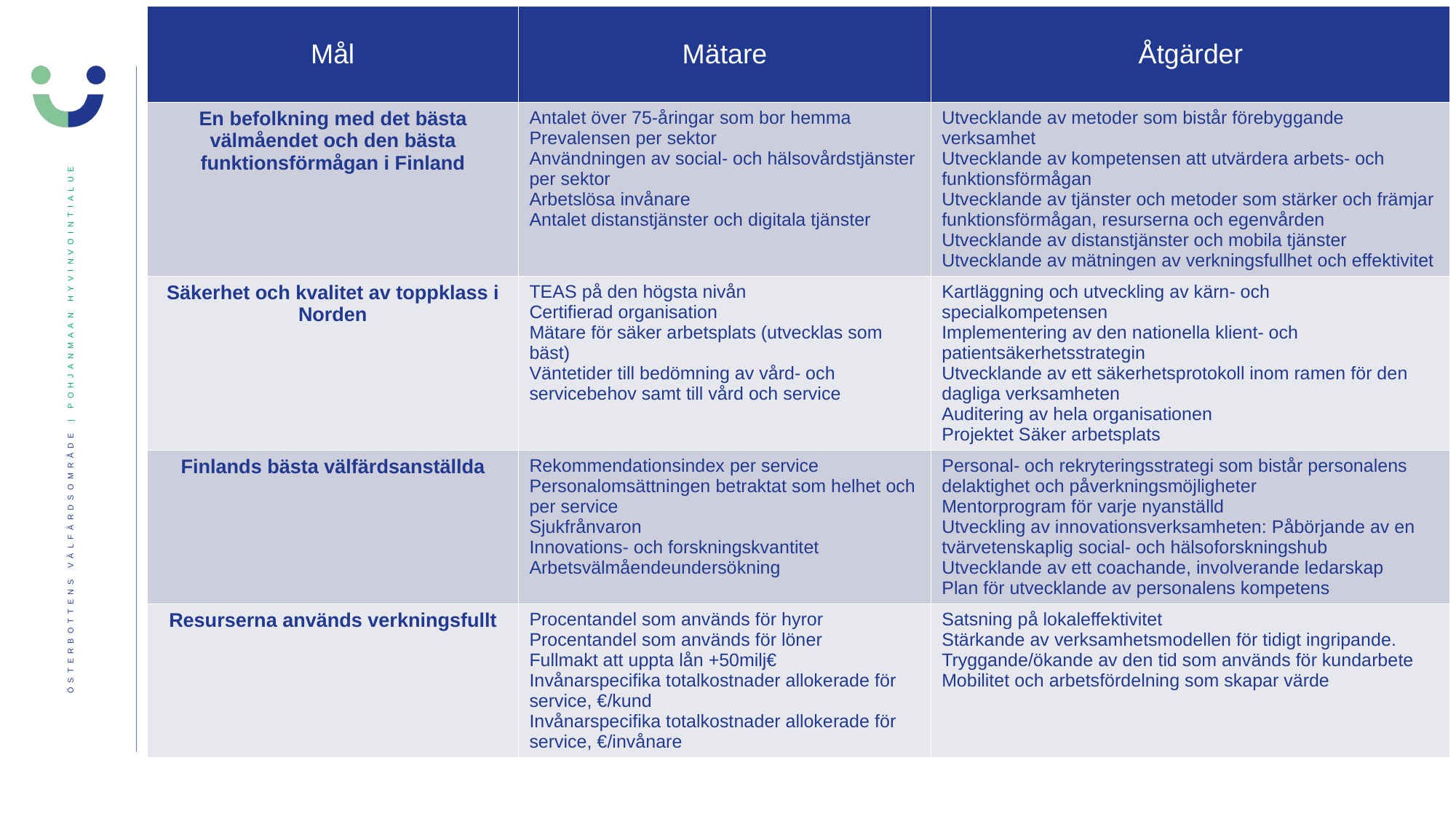

| Mål | Mätare | Åtgärder |
| --- | --- | --- |
| En befolkning med det bästa välmåendet och den bästa funktionsförmågan i Finland | Antalet över 75-åringar som bor hemma Prevalensen per sektor Användningen av social- och hälsovårdstjänster per sektor Arbetslösa invånare Antalet distanstjänster och digitala tjänster | Utvecklande av metoder som bistår förebyggande verksamhet Utvecklande av kompetensen att utvärdera arbets- och funktionsförmågan Utvecklande av tjänster och metoder som stärker och främjar funktionsförmågan, resurserna och egenvården Utvecklande av distanstjänster och mobila tjänster Utvecklande av mätningen av verkningsfullhet och effektivitet |
| Säkerhet och kvalitet av toppklass i Norden | TEAS på den högsta nivån Certifierad organisation Mätare för säker arbetsplats (utvecklas som bäst) Väntetider till bedömning av vård- och servicebehov samt till vård och service | Kartläggning och utveckling av kärn- och specialkompetensen Implementering av den nationella klient- och patientsäkerhetsstrategin Utvecklande av ett säkerhetsprotokoll inom ramen för den dagliga verksamheten Auditering av hela organisationen Projektet Säker arbetsplats |
| Finlands bästa välfärdsanställda | Rekommendationsindex per service Personalomsättningen betraktat som helhet och per service Sjukfrånvaron Innovations- och forskningskvantitet Arbetsvälmåendeundersökning | Personal- och rekryteringsstrategi som bistår personalens delaktighet och påverkningsmöjligheter Mentorprogram för varje nyanställd Utveckling av innovationsverksamheten: Påbörjande av en tvärvetenskaplig social- och hälsoforskningshub Utvecklande av ett coachande, involverande ledarskap Plan för utvecklande av personalens kompetens |
| Resurserna används verkningsfullt | Procentandel som används för hyror Procentandel som används för löner Fullmakt att uppta lån +50milj€ Invånarspecifika totalkostnader allokerade för service, €/kund Invånarspecifika totalkostnader allokerade för service, €/invånare | Satsning på lokaleffektivitet Stärkande av verksamhetsmodellen för tidigt ingripande. Tryggande/ökande av den tid som används för kundarbete Mobilitet och arbetsfördelning som skapar värde |